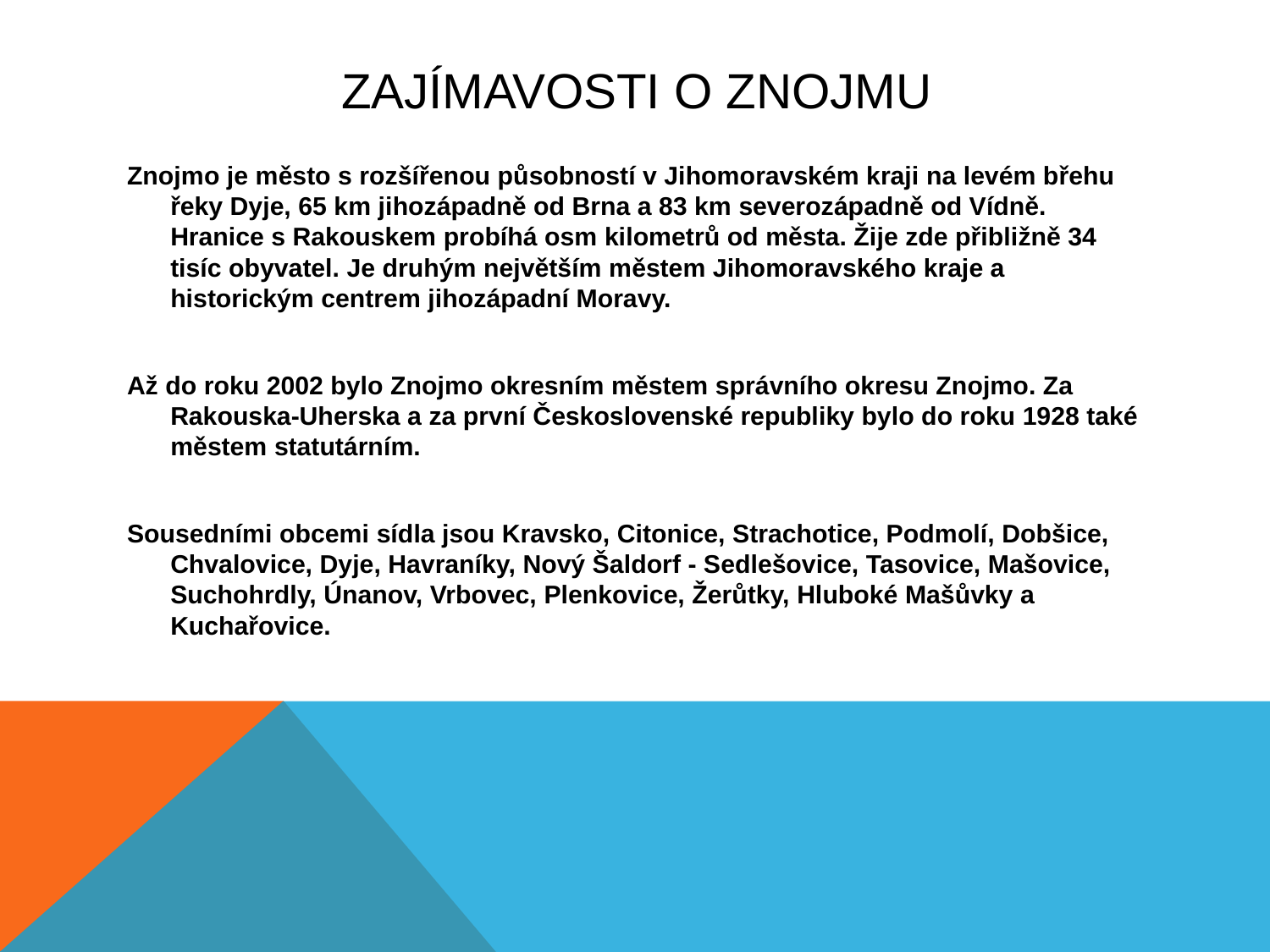

# ZAJÍMAVOSTI O ZNOJMU
Znojmo je město s rozšířenou působností v Jihomoravském kraji na levém břehu řeky Dyje, 65 km jihozápadně od Brna a 83 km severozápadně od Vídně. Hranice s Rakouskem probíhá osm kilometrů od města. Žije zde přibližně 34 tisíc obyvatel. Je druhým největším městem Jihomoravského kraje a historickým centrem jihozápadní Moravy.

Až do roku 2002 bylo Znojmo okresním městem správního okresu Znojmo. Za Rakouska-Uherska a za první Československé republiky bylo do roku 1928 také městem statutárním.

Sousedními obcemi sídla jsou Kravsko, Citonice, Strachotice, Podmolí, Dobšice, Chvalovice, Dyje, Havraníky, Nový Šaldorf - Sedlešovice, Tasovice, Mašovice, Suchohrdly, Únanov, Vrbovec, Plenkovice, Žerůtky, Hluboké Mašůvky a Kuchařovice.